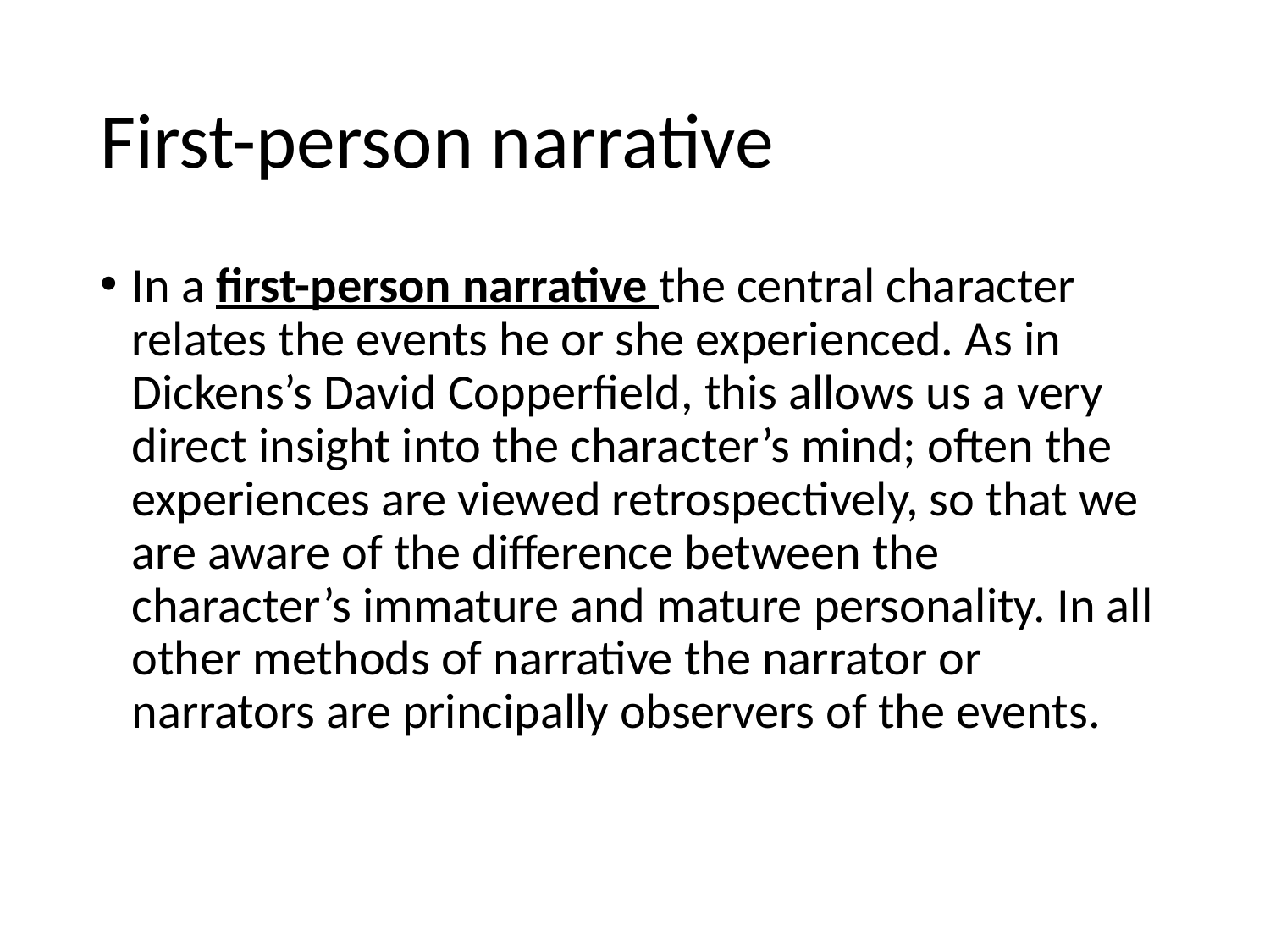

# First-person narrative
In a first-person narrative the central character relates the events he or she experienced. As in Dickens’s David Copperfield, this allows us a very direct insight into the character’s mind; often the experiences are viewed retrospectively, so that we are aware of the difference between the character’s immature and mature personality. In all other methods of narrative the narrator or narrators are principally observers of the events.